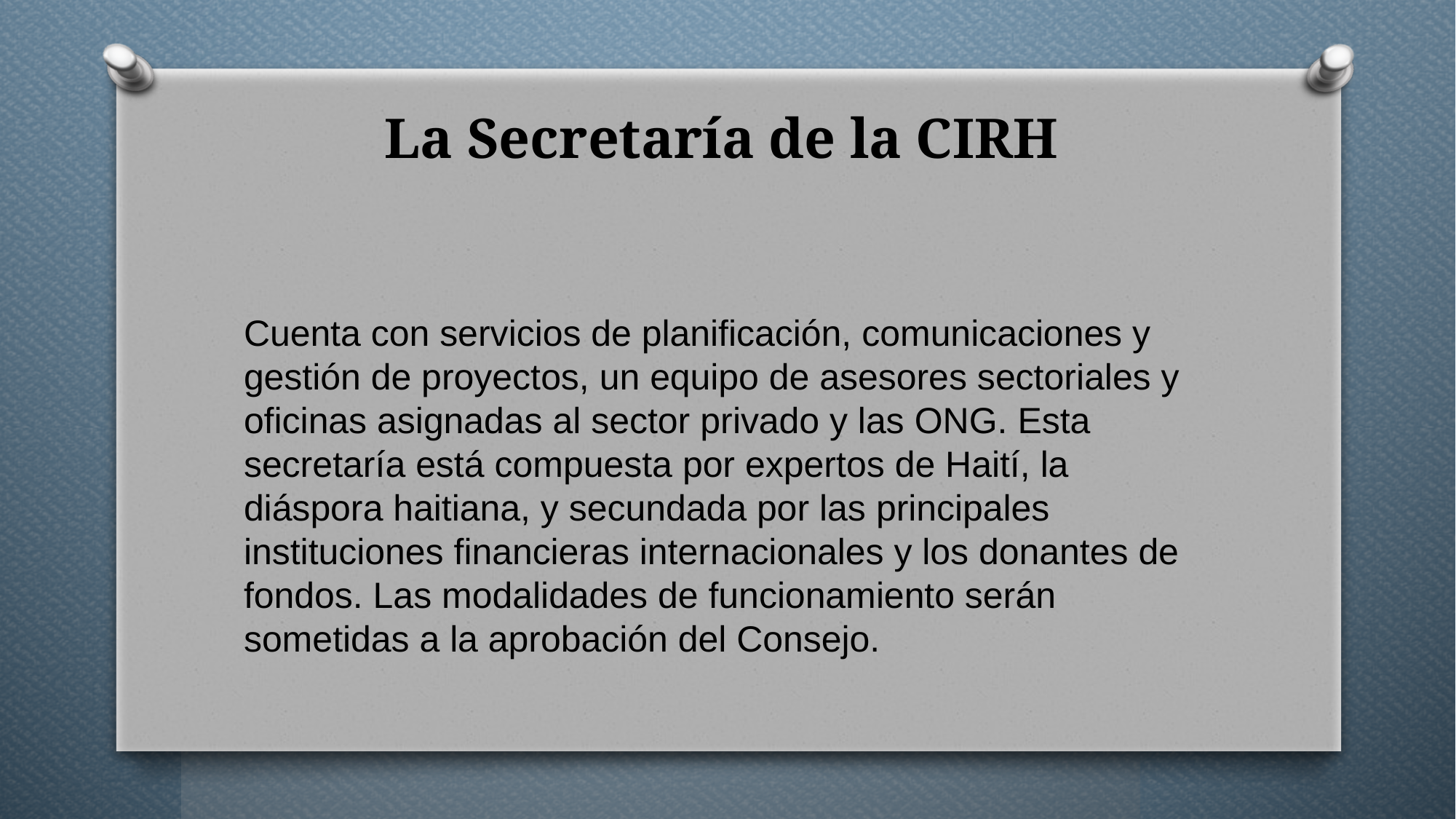

# La Secretaría de la CIRH

Cuenta con servicios de planificación, comunicaciones y gestión de proyectos, un equipo de asesores sectoriales y oficinas asignadas al sector privado y las ONG. Esta secretaría está compuesta por expertos de Haití, la diáspora haitiana, y secundada por las principales instituciones financieras internacionales y los donantes de fondos. Las modalidades de funcionamiento serán  sometidas a la aprobación del Consejo.